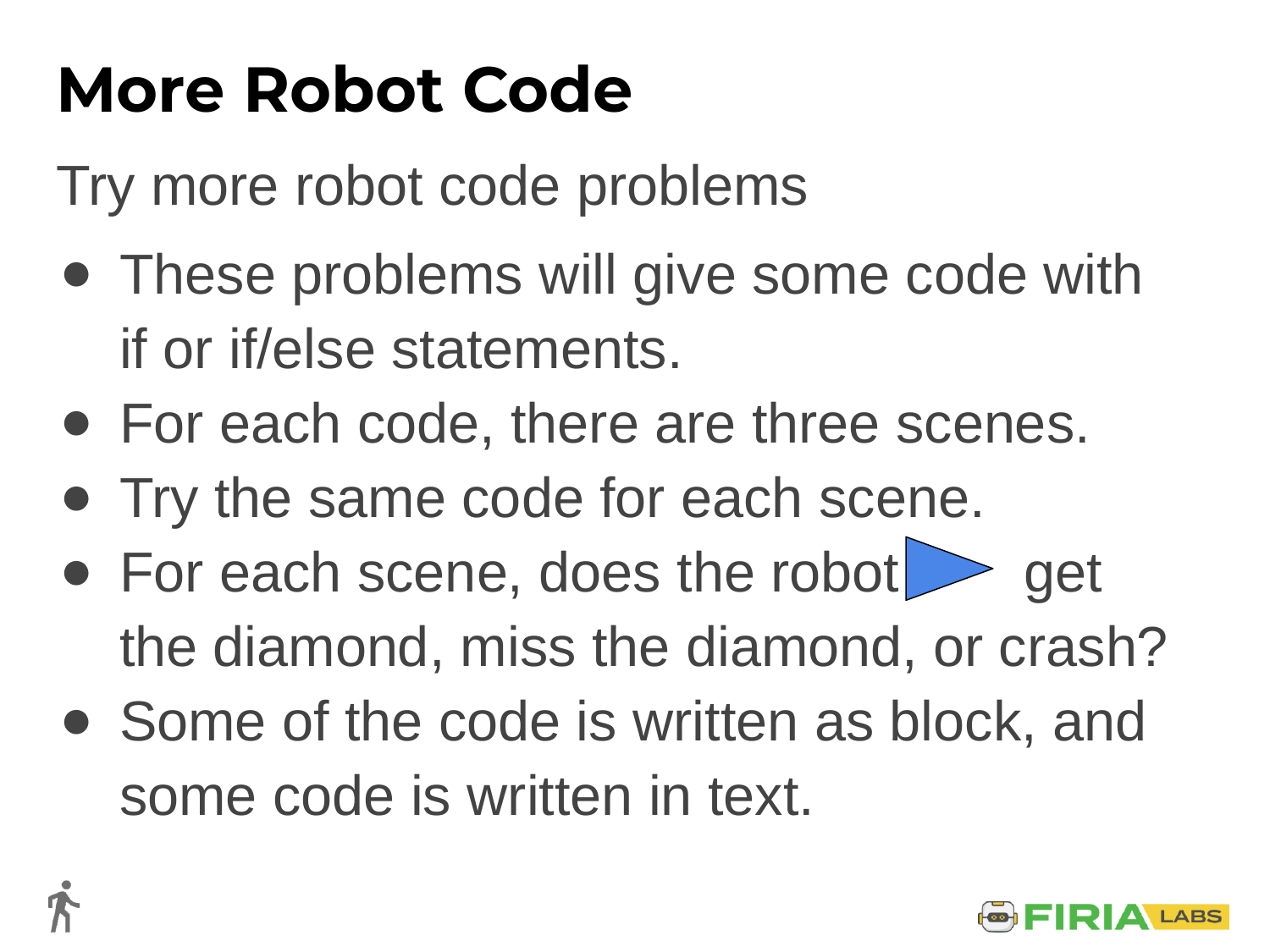

# More Robot Code
Try more robot code problems
These problems will give some code with if or if/else statements.
For each code, there are three scenes.
Try the same code for each scene.
For each scene, does the robot        get the diamond, miss the diamond, or crash?
Some of the code is written as block, and some code is written in text.